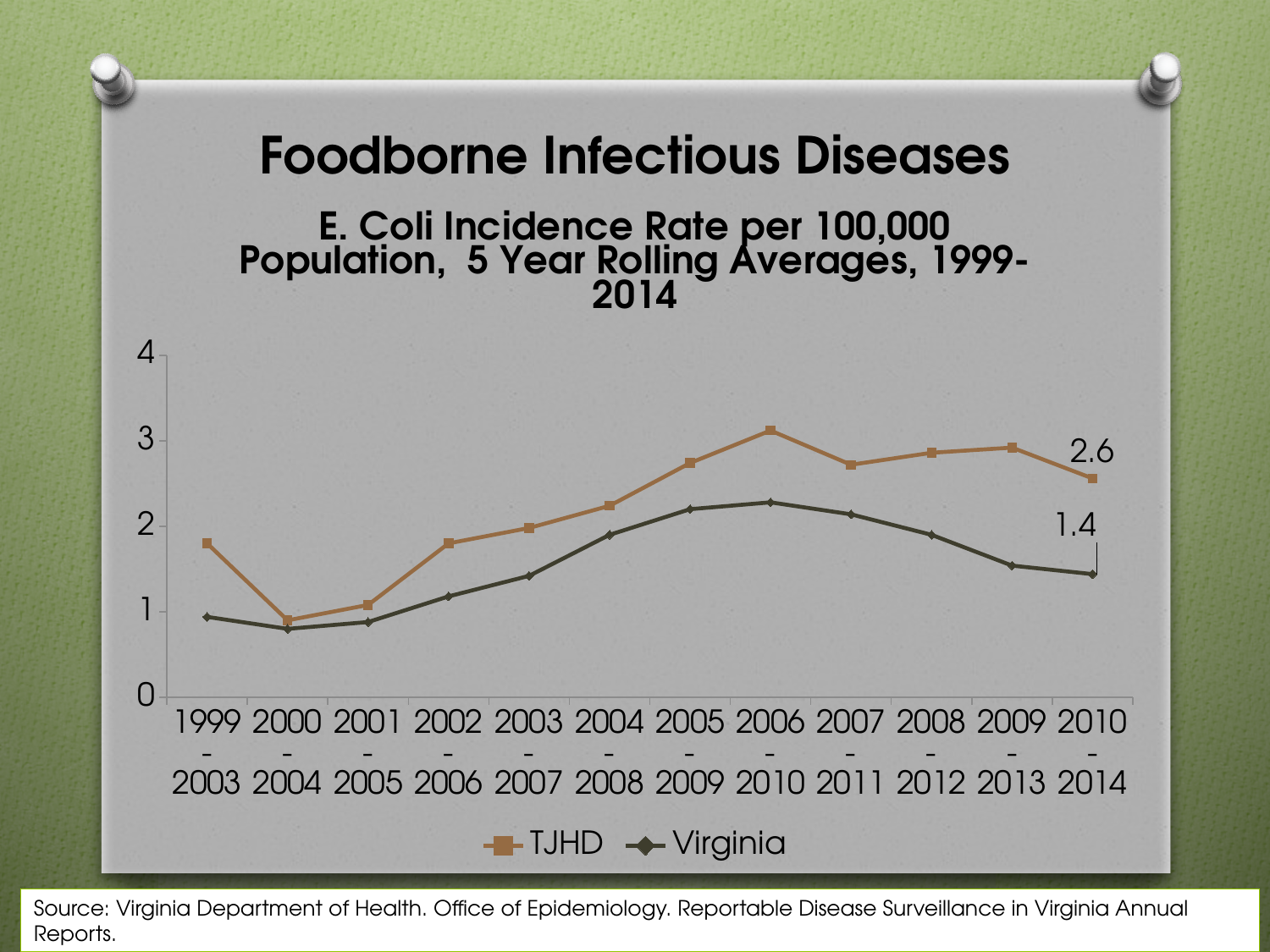

Foodborne Infectious Diseases

### Chart: E. Coli Incidence Rate per 100,000 Population,  5 Year Rolling Averages, 1999-2014

| Category | TJHD | Virginia |
|---|---|---|
| 1999-2003 | 1.8 | 0.9400000000000001 |
| 2000-2004 | 0.9 | 0.8 |
| 2001-2005 | 1.08 | 0.8800000000000001 |
| 2002-2006 | 1.8 | 1.1800000000000002 |
| 2003-2007 | 1.98 | 1.4200000000000002 |
| 2004-2008 | 2.24 | 1.9 |
| 2005-2009 | 2.74 | 2.2 |
| 2006-2010 | 3.12 | 2.2800000000000002 |
| 2007-2011 | 2.7199999999999998 | 2.14 |
| 2008-2012 | 2.86 | 1.9 |
| 2009-2013 | 2.92 | 1.54 |
| 2010-2014 | 2.5599999999999996 | 1.44 |
Source: Virginia Department of Health. Office of Epidemiology. Reportable Disease Surveillance in Virginia Annual Reports.